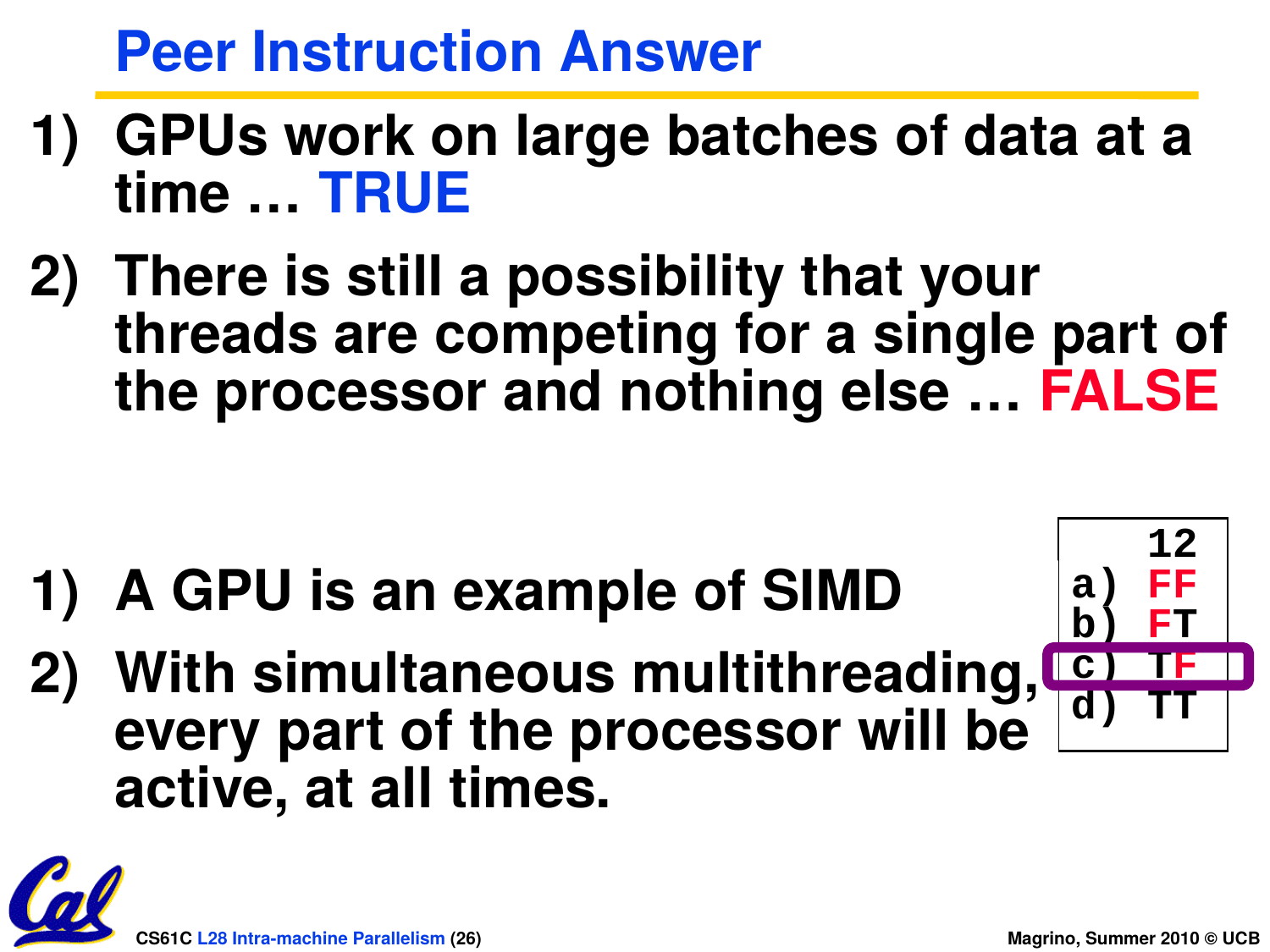

# Peer Instruction Answer
GPUs work on large batches of data at a time … TRUE
There is still a possibility that your threads are competing for a single part of the processor and nothing else … FALSE
   12
a) FF
b) FT
c) TF
d) TT
A GPU is an example of SIMD
With simultaneous multithreading, every part of the processor will be active, at all times.